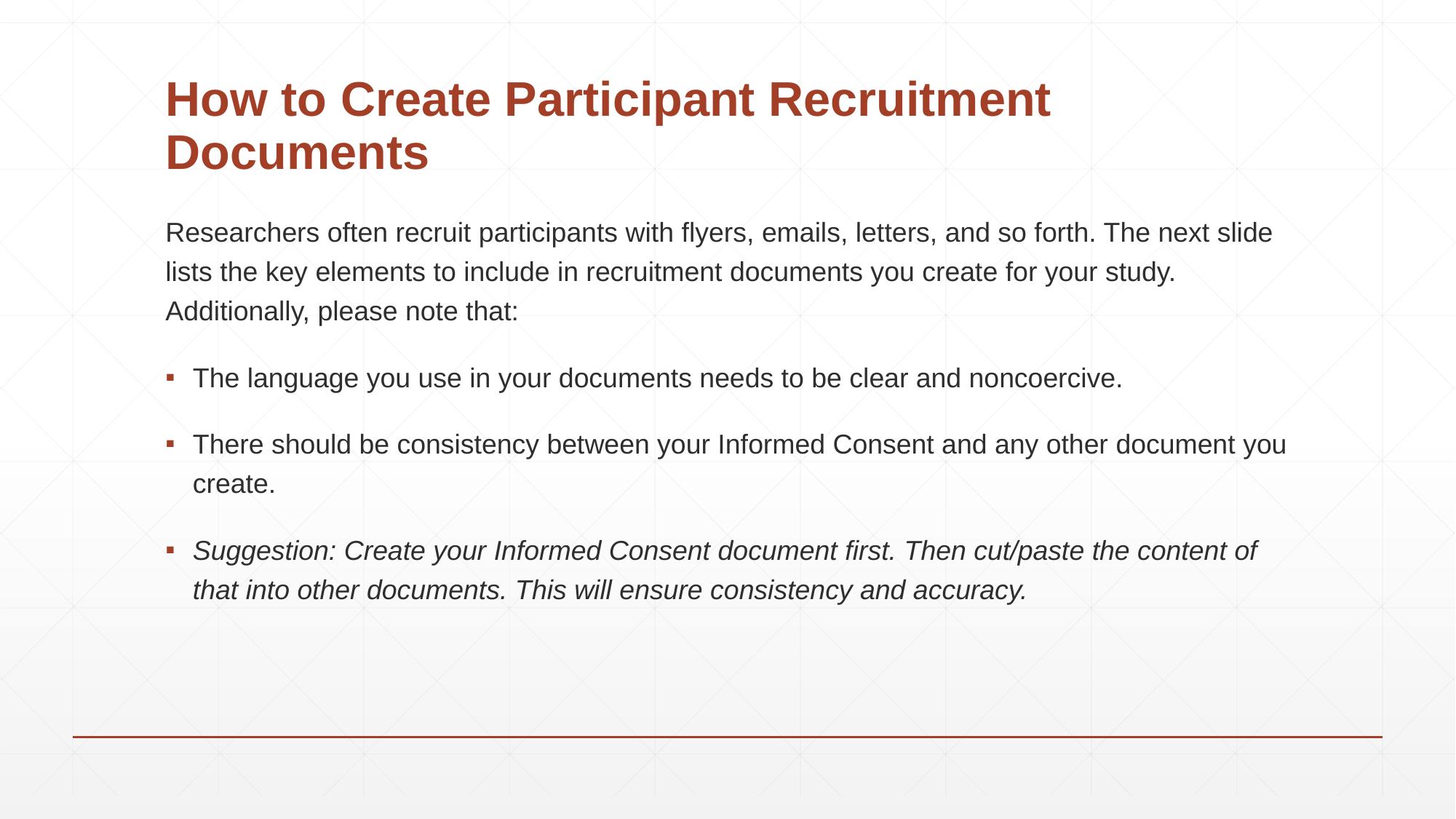

# How to Create Participant Recruitment Documents
Researchers often recruit participants with flyers, emails, letters, and so forth. The next slide lists the key elements to include in recruitment documents you create for your study. Additionally, please note that:
The language you use in your documents needs to be clear and noncoercive.
There should be consistency between your Informed Consent and any other document you create.
Suggestion: Create your Informed Consent document first. Then cut/paste the content of that into other documents. This will ensure consistency and accuracy.